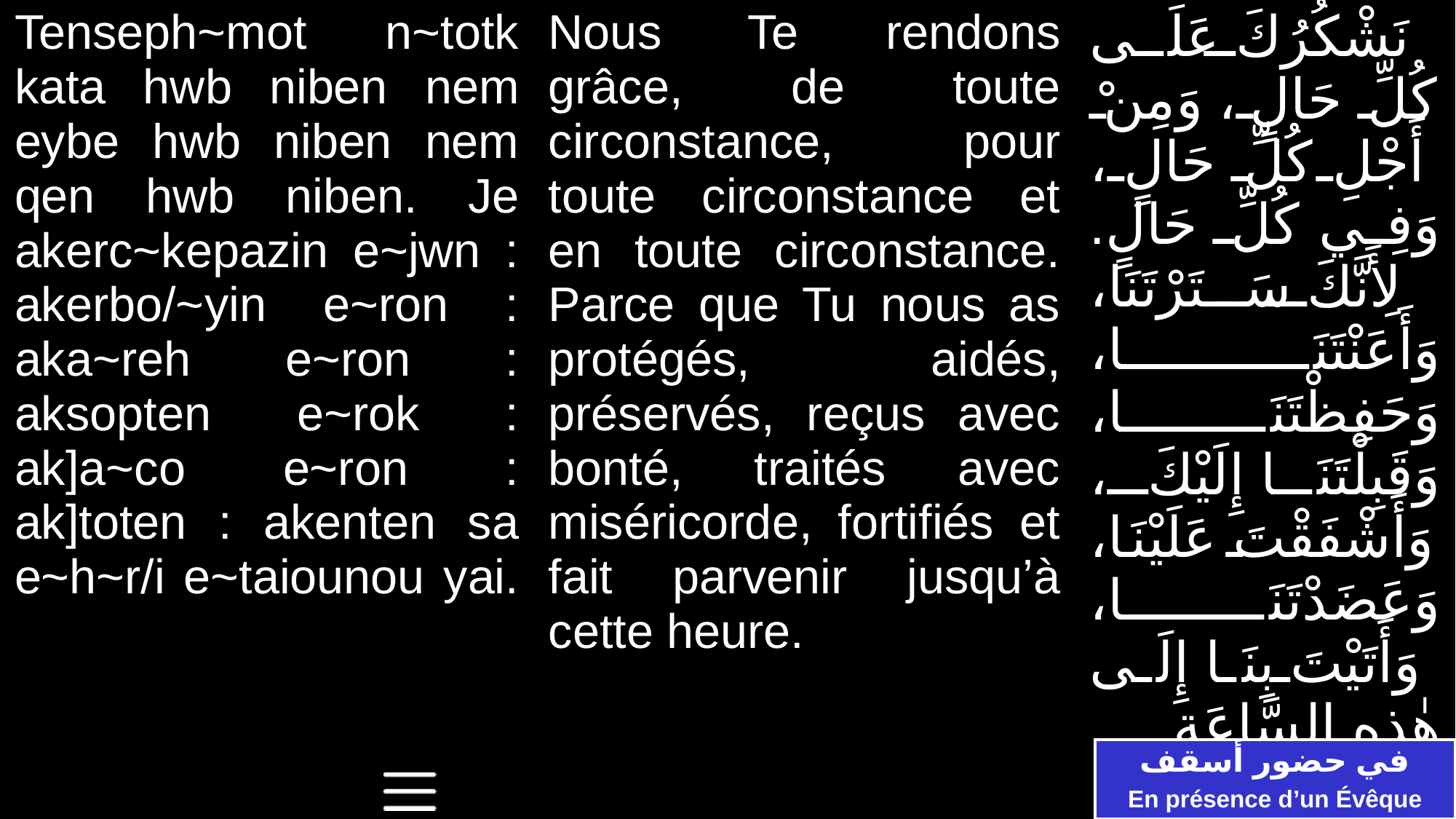

| Tenseph~mot n~totk kata hwb niben nem eybe hwb niben nem qen hwb niben. Je akerc~kepazin e~jwn : akerbo/~yin e~ron : aka~reh e~ron : aksopten e~rok : ak]a~co e~ron : ak]toten : akenten sa e~h~r/i e~taiounou yai. | Nous Te rendons grâce, de toute circonstance, pour toute circonstance et en toute circonstance. Parce que Tu nous as protégés, aidés, préservés, reçus avec bonté, traités avec miséricorde, fortifiés et fait parvenir jusqu’à cette heure. | نَشْكُرُكَ عَلَى كُلِّ حَالٍ، وَمِنْ أَجْلِ كُلِّ حَالٍ، وَفِي كُلِّ حَالٍ. لِأَنَّكَ سَتَرْتَنَا، وَأَعَنْتَنَا، وَحَفِظْتَنَا، وَقَبِلْتَنَا إِلَيْكَ، وَأَشْفَقْتَ عَلَيْنَا، وَعَضَدْتَنَا، وَأَتَيْتَ بِنَا إِلَى هٰذِهِ السَّاعَةِ. |
| --- | --- | --- |
في حضور أسقف
En présence d’un Évêque